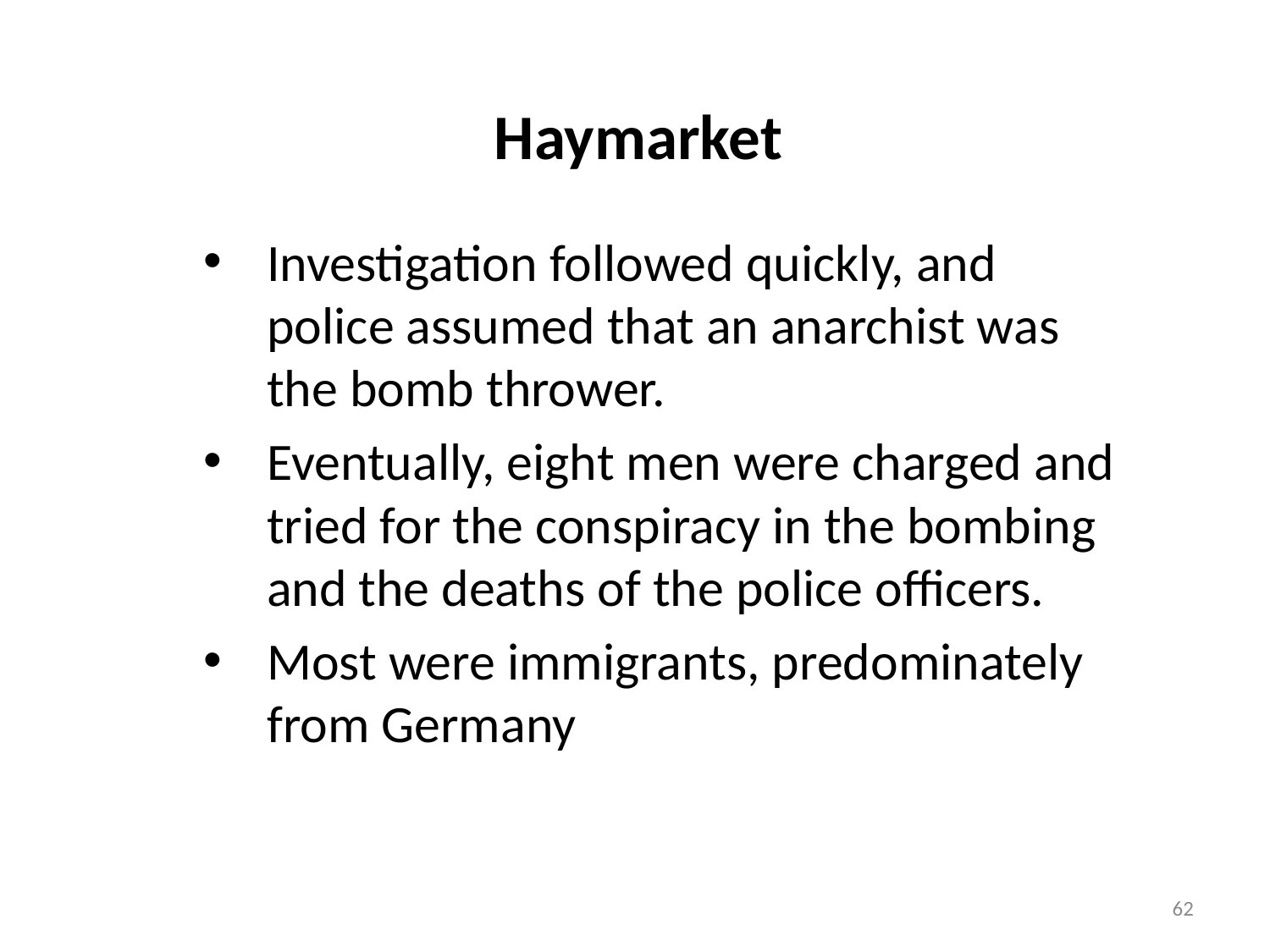

# Haymarket
Investigation followed quickly, and police assumed that an anarchist was the bomb thrower.
Eventually, eight men were charged and tried for the conspiracy in the bombing and the deaths of the police officers.
Most were immigrants, predominately from Germany
62